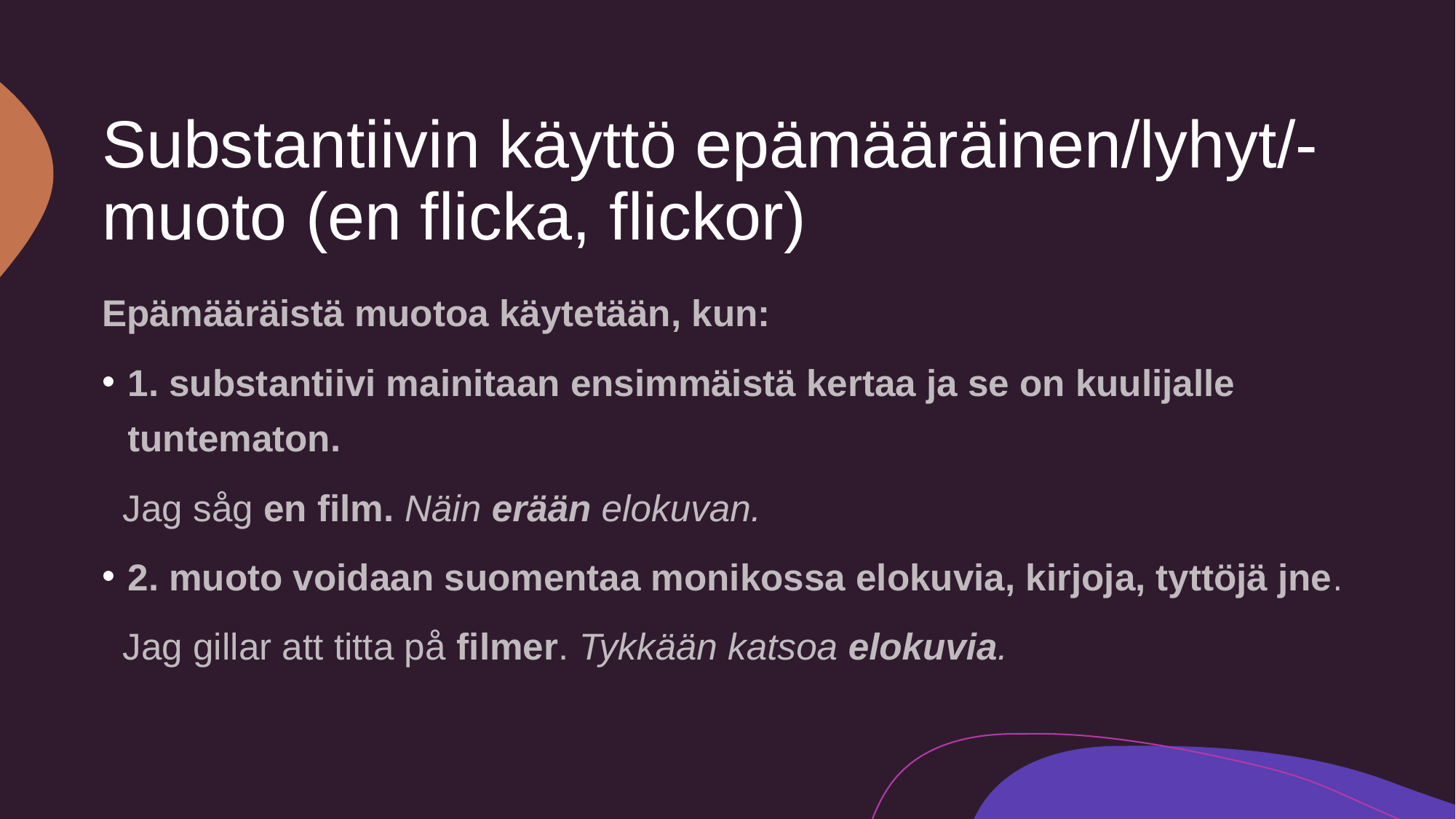

# Substantiivin käyttö epämääräinen/lyhyt/- muoto (en flicka, flickor)
Epämääräistä muotoa käytetään, kun:
1. substantiivi mainitaan ensimmäistä kertaa ja se on kuulijalle tuntematon.
  Jag såg en film. Näin erään elokuvan.
2. muoto voidaan suomentaa monikossa elokuvia, kirjoja, tyttöjä jne.
  Jag gillar att titta på filmer. Tykkään katsoa elokuvia.